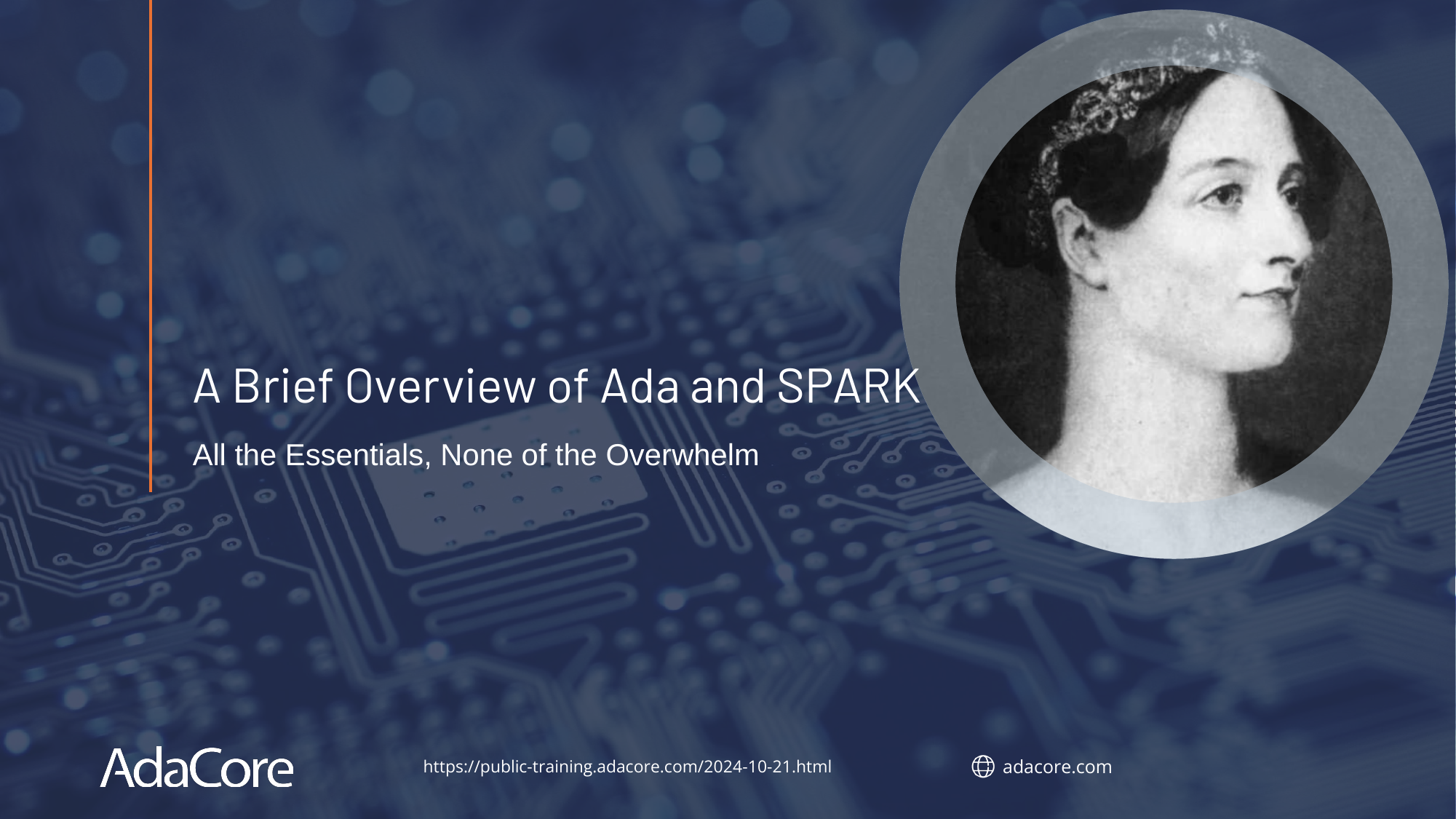

# A Brief Overview of Ada and SPARK
All the Essentials, None of the Overwhelm